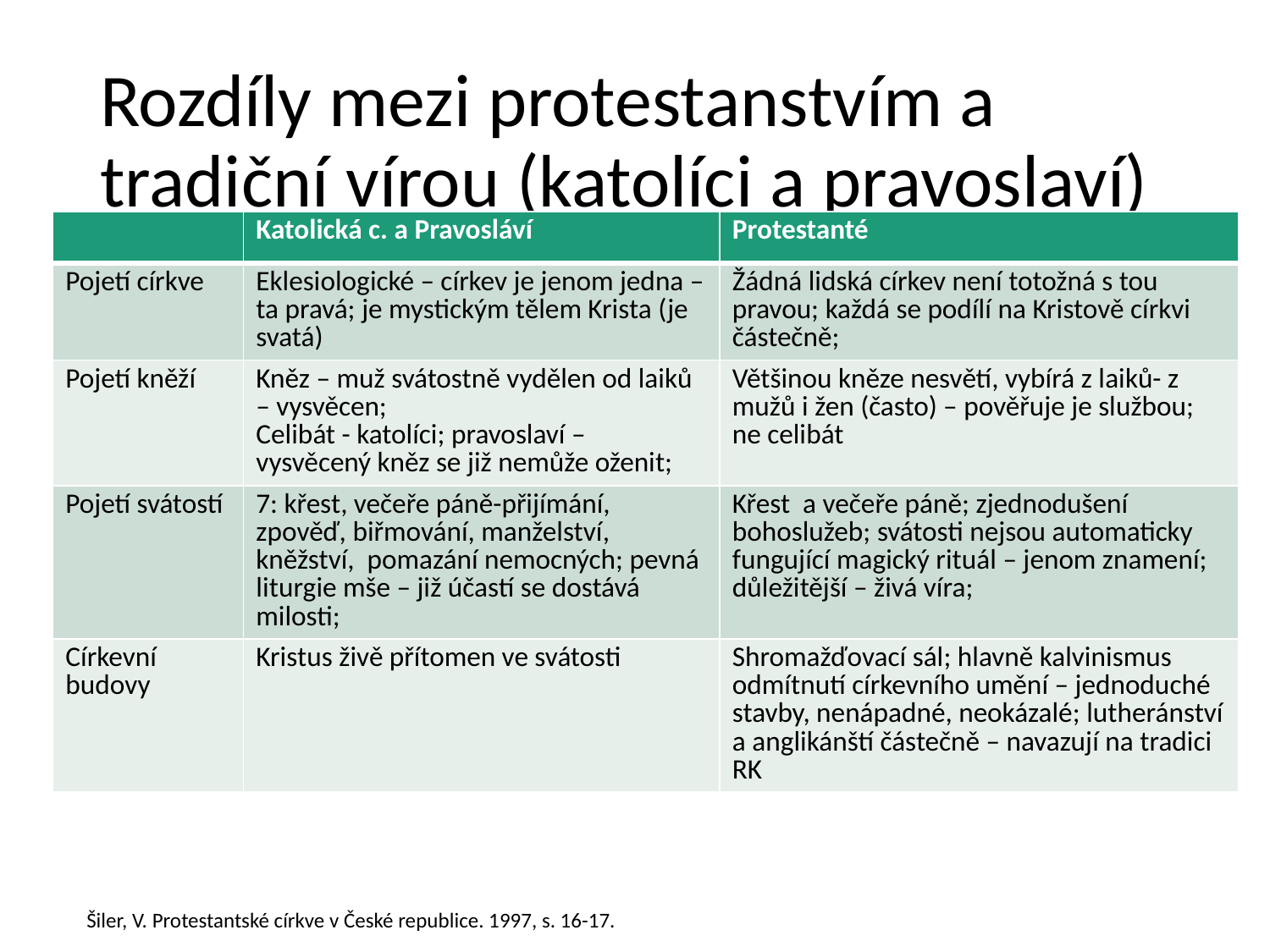

# Rozdíly mezi protestanstvím a tradiční vírou (katolíci a pravoslaví)
|  | Katolická c. a Pravosláví | Protestanté |
| --- | --- | --- |
| Pojetí církve | Eklesiologické – církev je jenom jedna – ta pravá; je mystickým tělem Krista (je svatá) | Žádná lidská církev není totožná s tou pravou; každá se podílí na Kristově církvi částečně; |
| Pojetí kněží | Kněz – muž svátostně vydělen od laiků – vysvěcen; Celibát - katolíci; pravoslaví – vysvěcený kněz se již nemůže oženit; | Většinou kněze nesvětí, vybírá z laiků- z mužů i žen (často) – pověřuje je službou; ne celibát |
| Pojetí svátostí | 7: křest, večeře páně-přijímání, zpověď, biřmování, manželství, kněžství, pomazání nemocných; pevná liturgie mše – již účastí se dostává milosti; | Křest a večeře páně; zjednodušení bohoslužeb; svátosti nejsou automaticky fungující magický rituál – jenom znamení; důležitější – živá víra; |
| Církevní budovy | Kristus živě přítomen ve svátosti | Shromažďovací sál; hlavně kalvinismus odmítnutí církevního umění – jednoduché stavby, nenápadné, neokázalé; lutheránství a anglikánští částečně – navazují na tradici RK |
Šiler, V. Protestantské církve v České republice. 1997, s. 16-17.